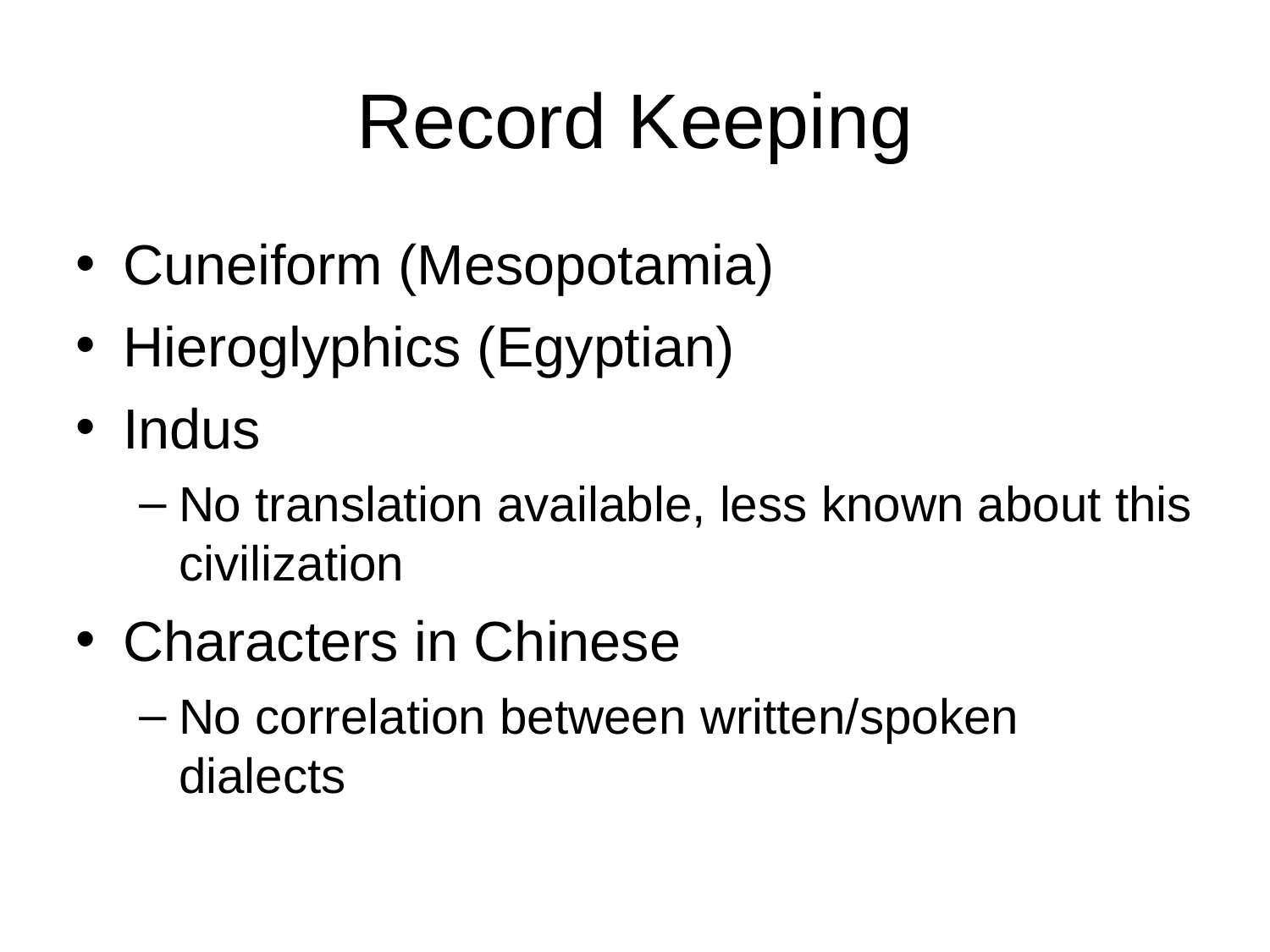

# Record Keeping
Cuneiform (Mesopotamia)
Hieroglyphics (Egyptian)
Indus
No translation available, less known about this civilization
Characters in Chinese
No correlation between written/spoken dialects